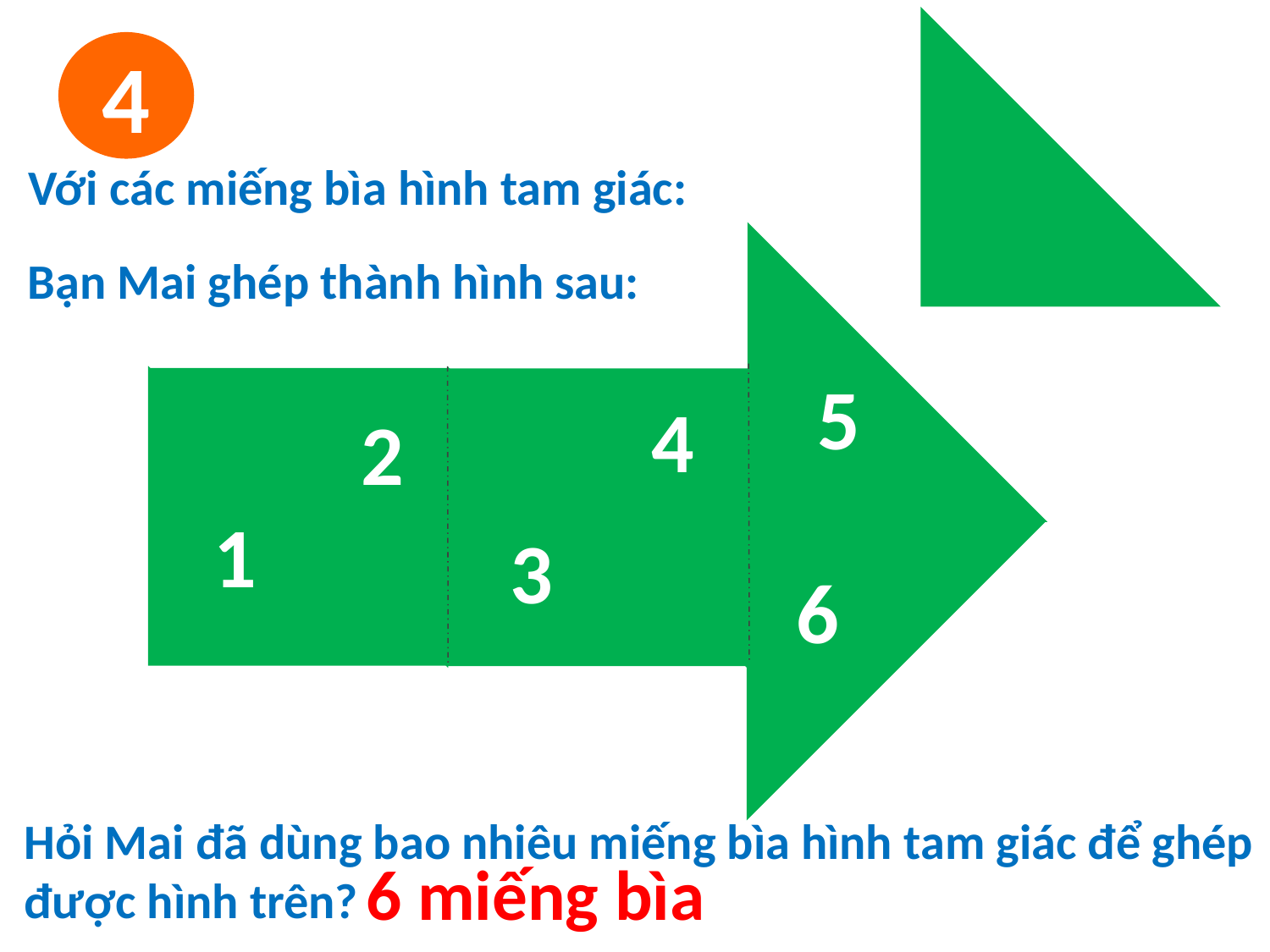

4
Với các miếng bìa hình tam giác:

Bạn Mai ghép thành hình sau:
5

4
2
1
3

6
Hỏi Mai đã dùng bao nhiêu miếng bìa hình tam giác để ghép
được hình trên?
6 miếng bìa